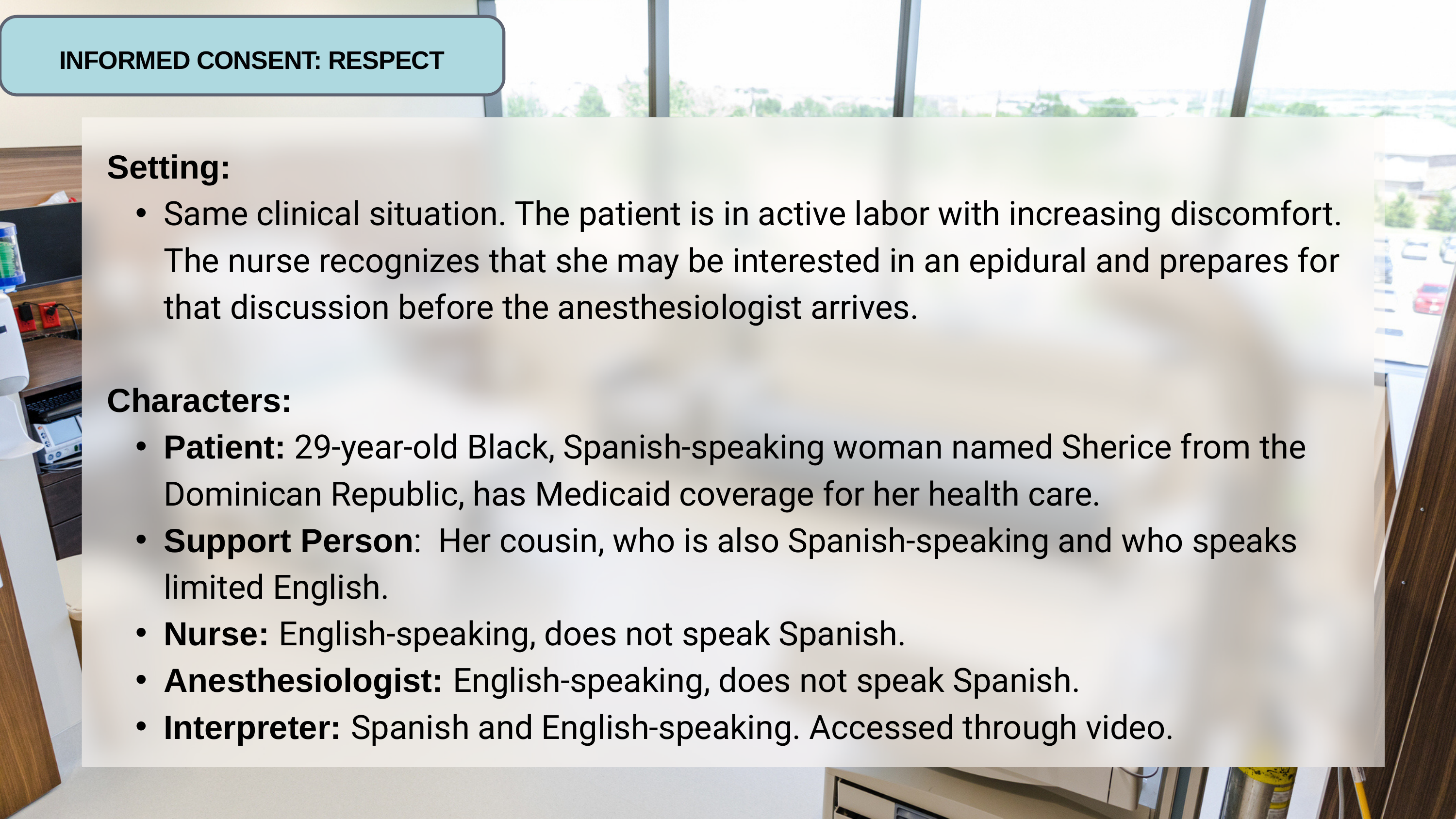

INFORMED CONSENT: RESPECT

Setting:
Same clinical situation. The patient is in active labor with increasing discomfort. The nurse recognizes that she may be interested in an epidural and prepares for that discussion before the anesthesiologist arrives.

Characters:
Patient: 29-year-old Black, Spanish-speaking woman named Sherice from the Dominican Republic, has Medicaid coverage for her health care.
Support Person:  Her cousin, who is also Spanish-speaking and who speaks limited English.
Nurse: English-speaking, does not speak Spanish.
Anesthesiologist: English-speaking, does not speak Spanish.
Interpreter: Spanish and English-speaking. Accessed through video.